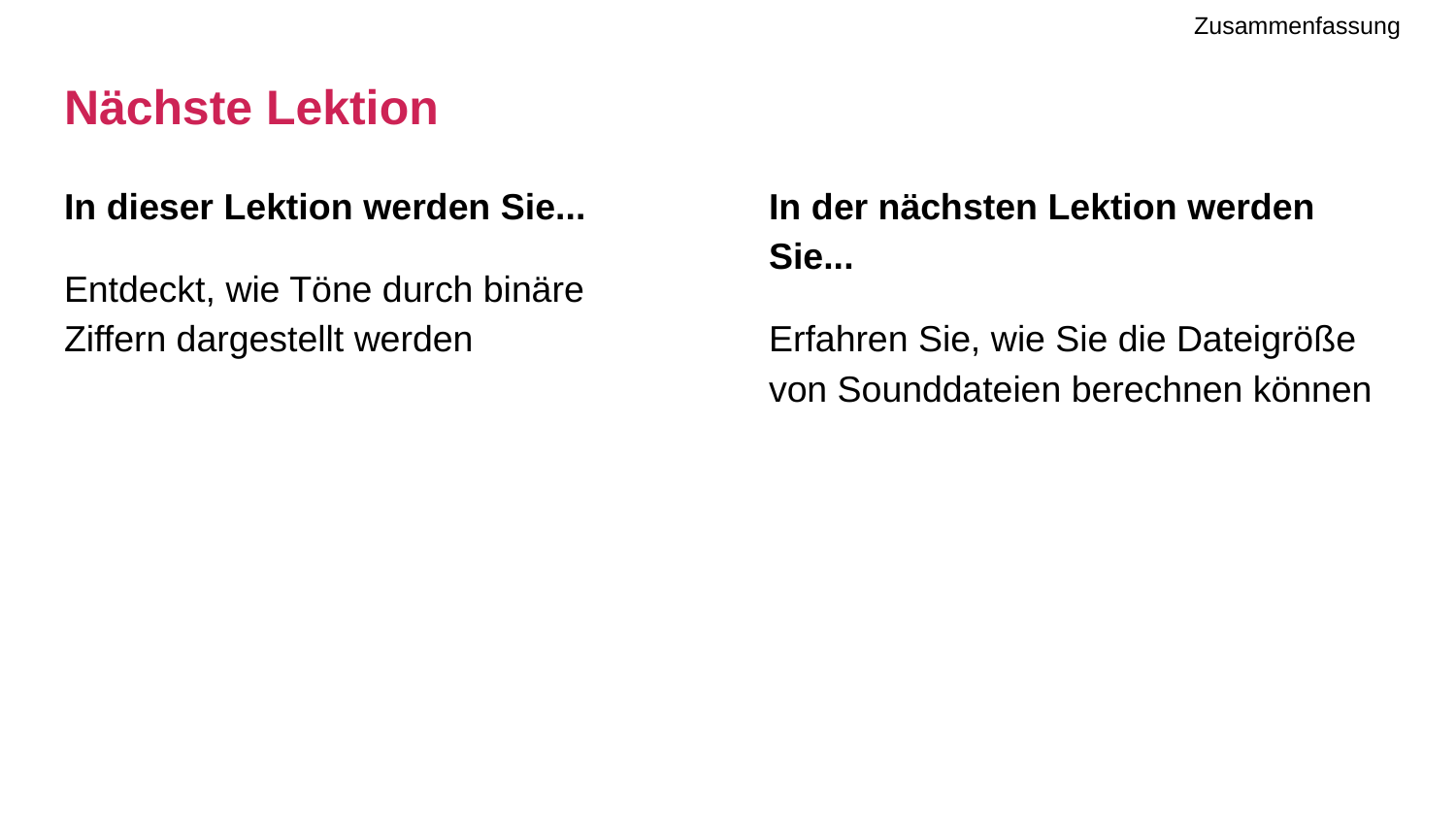

Zusammenfassung
# Nächste Lektion
In der nächsten Lektion werden Sie...
Erfahren Sie, wie Sie die Dateigröße von Sounddateien berechnen können
In dieser Lektion werden Sie...
Entdeckt, wie Töne durch binäre Ziffern dargestellt werden